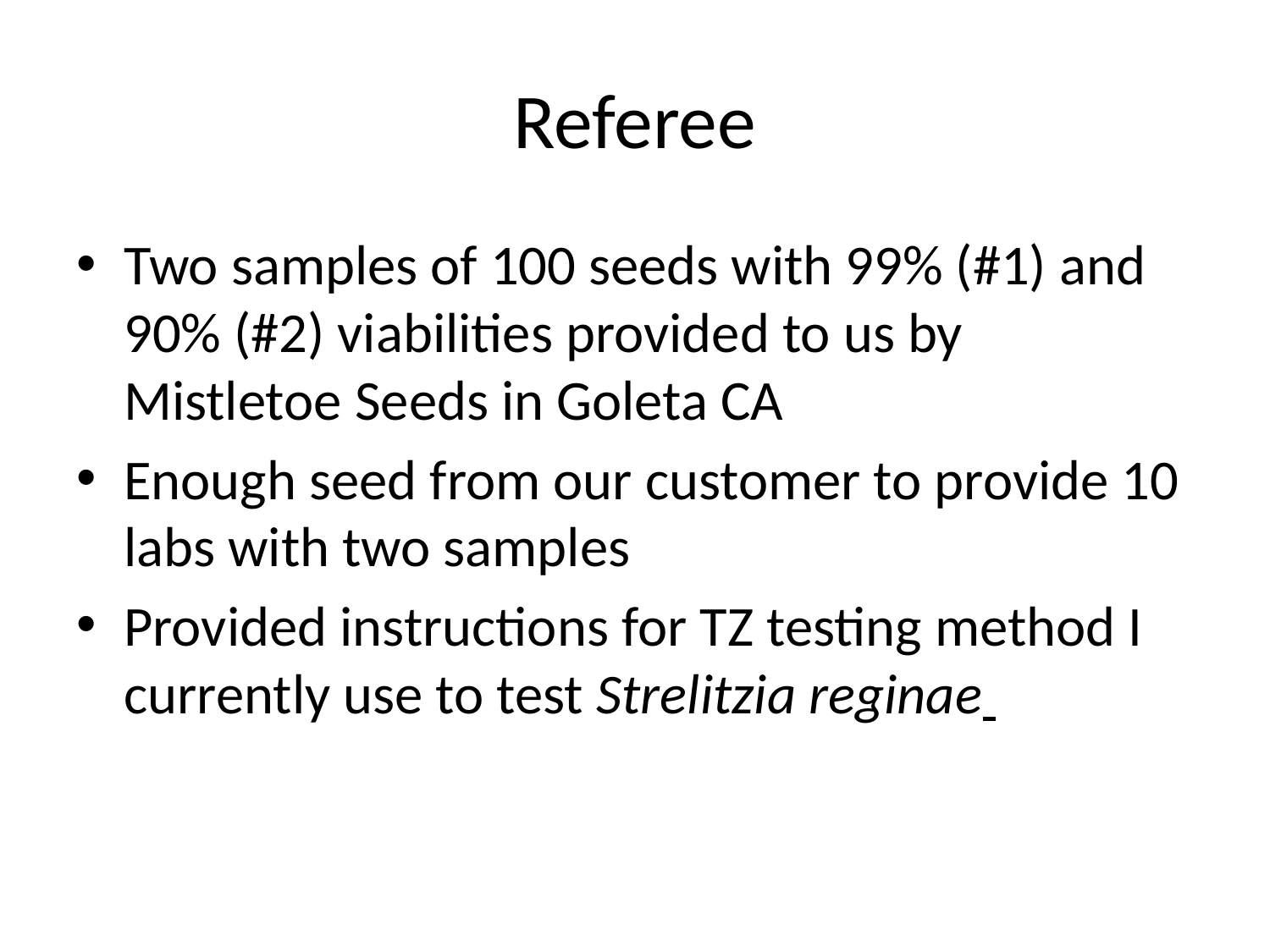

# Referee
Two samples of 100 seeds with 99% (#1) and 90% (#2) viabilities provided to us by Mistletoe Seeds in Goleta CA
Enough seed from our customer to provide 10 labs with two samples
Provided instructions for TZ testing method I currently use to test Strelitzia reginae